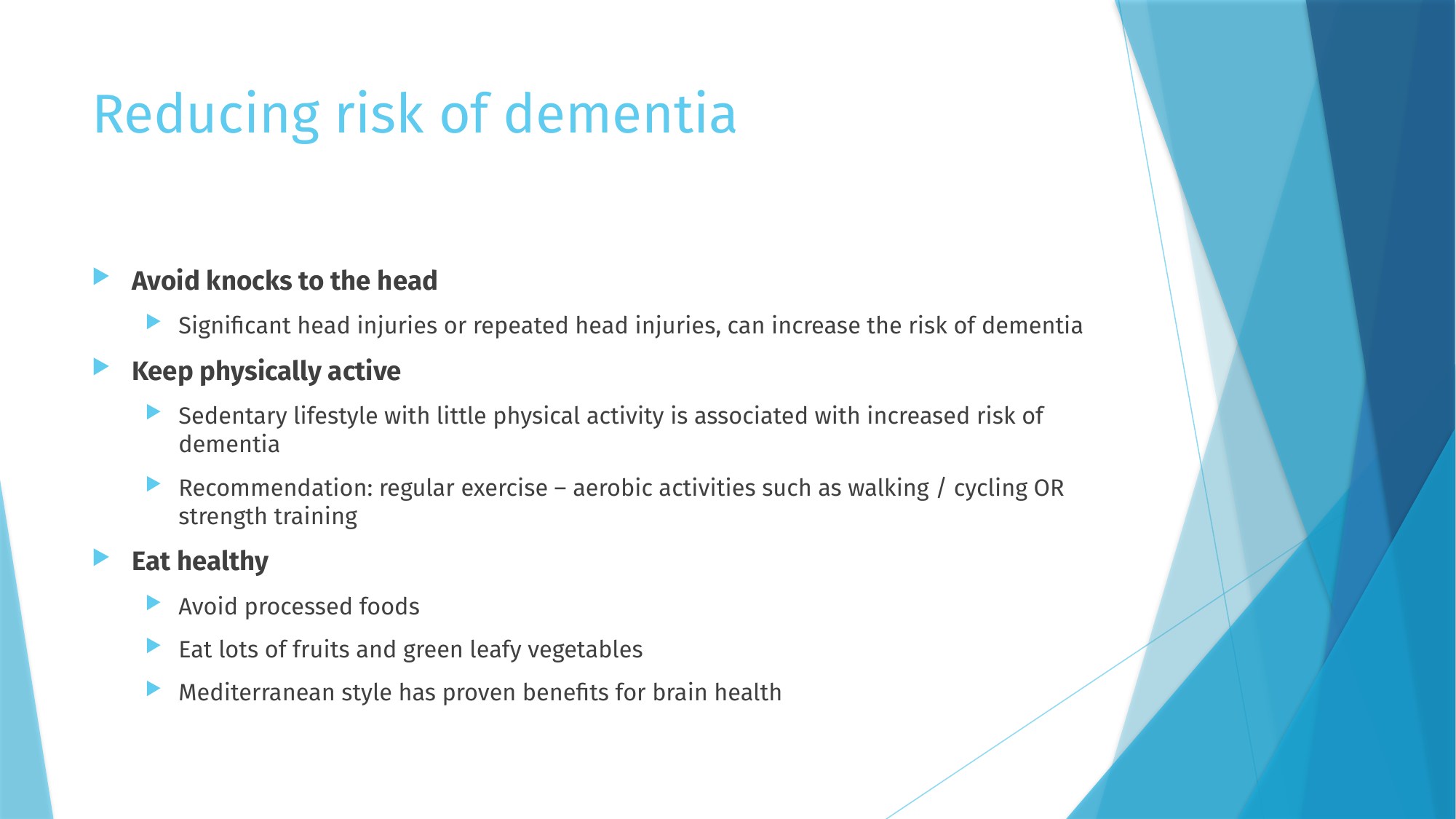

# Reducing risk of dementia
Avoid knocks to the head
Significant head injuries or repeated head injuries, can increase the risk of dementia
Keep physically active
Sedentary lifestyle with little physical activity is associated with increased risk of dementia
Recommendation: regular exercise – aerobic activities such as walking / cycling OR strength training
Eat healthy
Avoid processed foods
Eat lots of fruits and green leafy vegetables
Mediterranean style has proven benefits for brain health